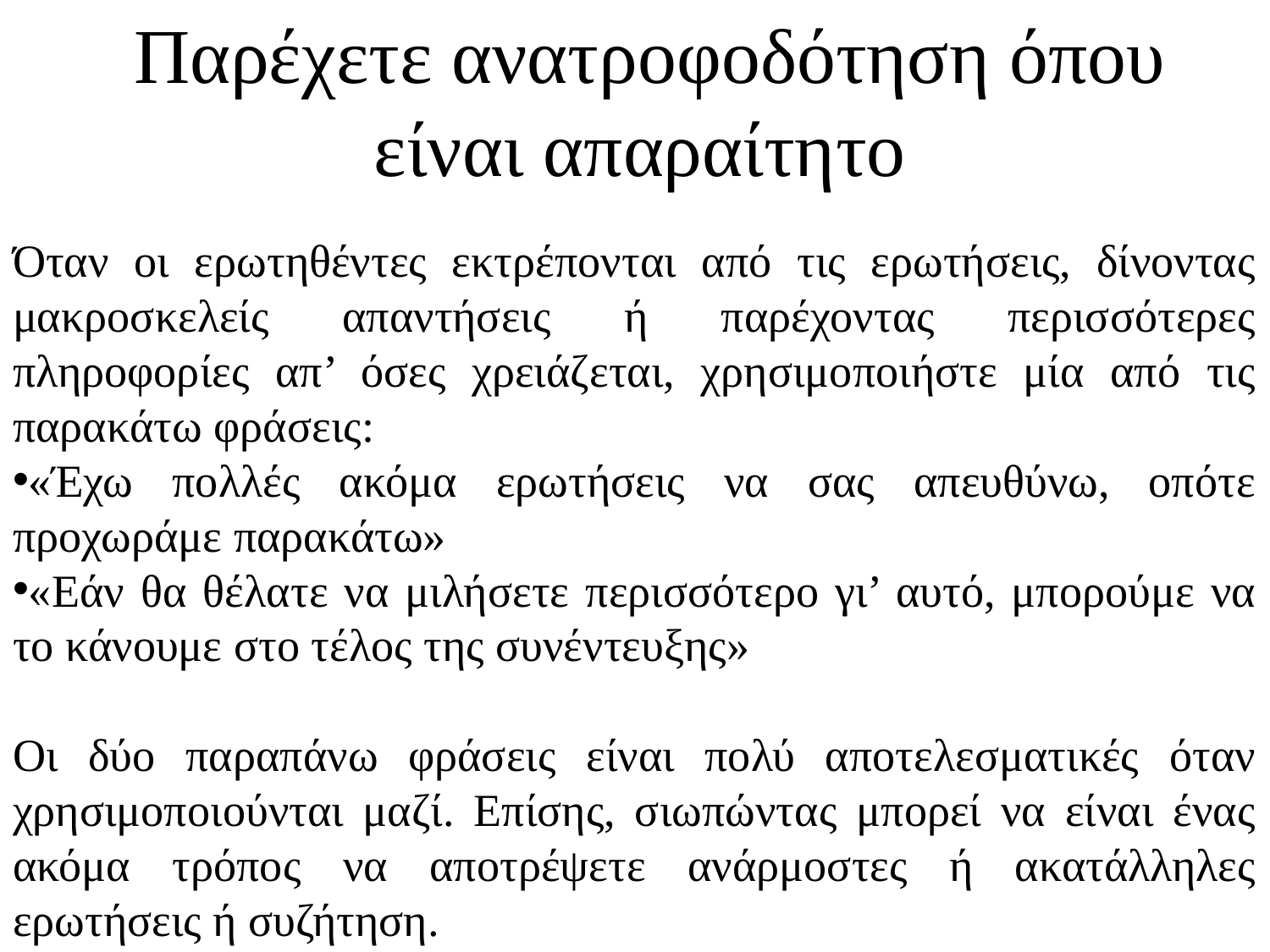

Παρέχετε ανατροφοδότηση όπου είναι απαραίτητο

Όταν οι ερωτηθέντες εκτρέπονται από τις ερωτήσεις, δίνοντας μακροσκελείς απαντήσεις ή παρέχοντας περισσότερες πληροφορίες απ’ όσες χρειάζεται, χρησιμοποιήστε μία από τις παρακάτω φράσεις:
«Έχω πολλές ακόμα ερωτήσεις να σας απευθύνω, οπότε προχωράμε παρακάτω»
«Εάν θα θέλατε να μιλήσετε περισσότερο γι’ αυτό, μπορούμε να το κάνουμε στο τέλος της συνέντευξης»

Οι δύο παραπάνω φράσεις είναι πολύ αποτελεσματικές όταν χρησιμοποιούνται μαζί. Επίσης, σιωπώντας μπορεί να είναι ένας ακόμα τρόπος να αποτρέψετε ανάρμοστες ή ακατάλληλες ερωτήσεις ή συζήτηση.